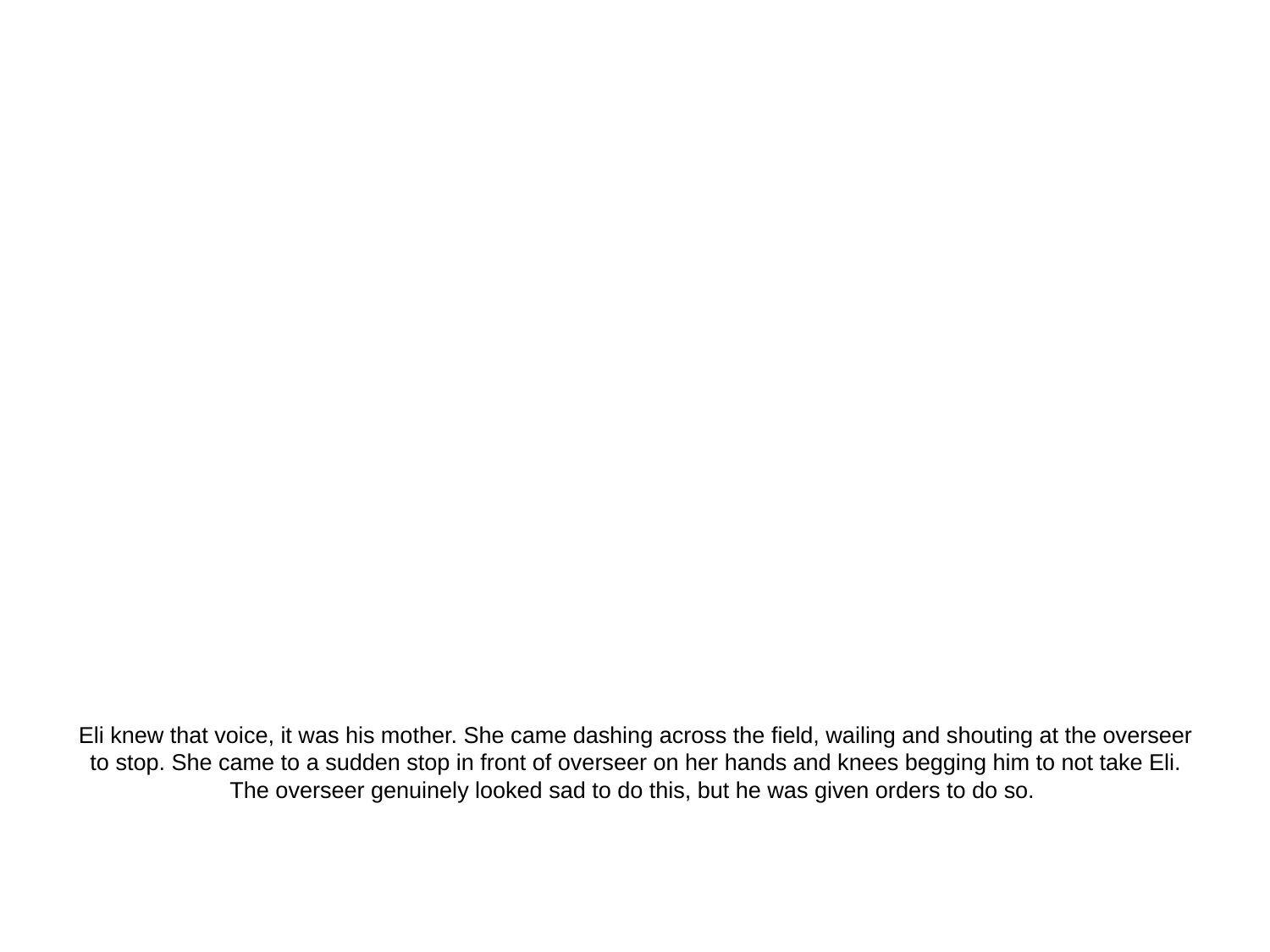

# Eli knew that voice, it was his mother. She came dashing across the field, wailing and shouting at the overseer to stop. She came to a sudden stop in front of overseer on her hands and knees begging him to not take Eli. The overseer genuinely looked sad to do this, but he was given orders to do so.